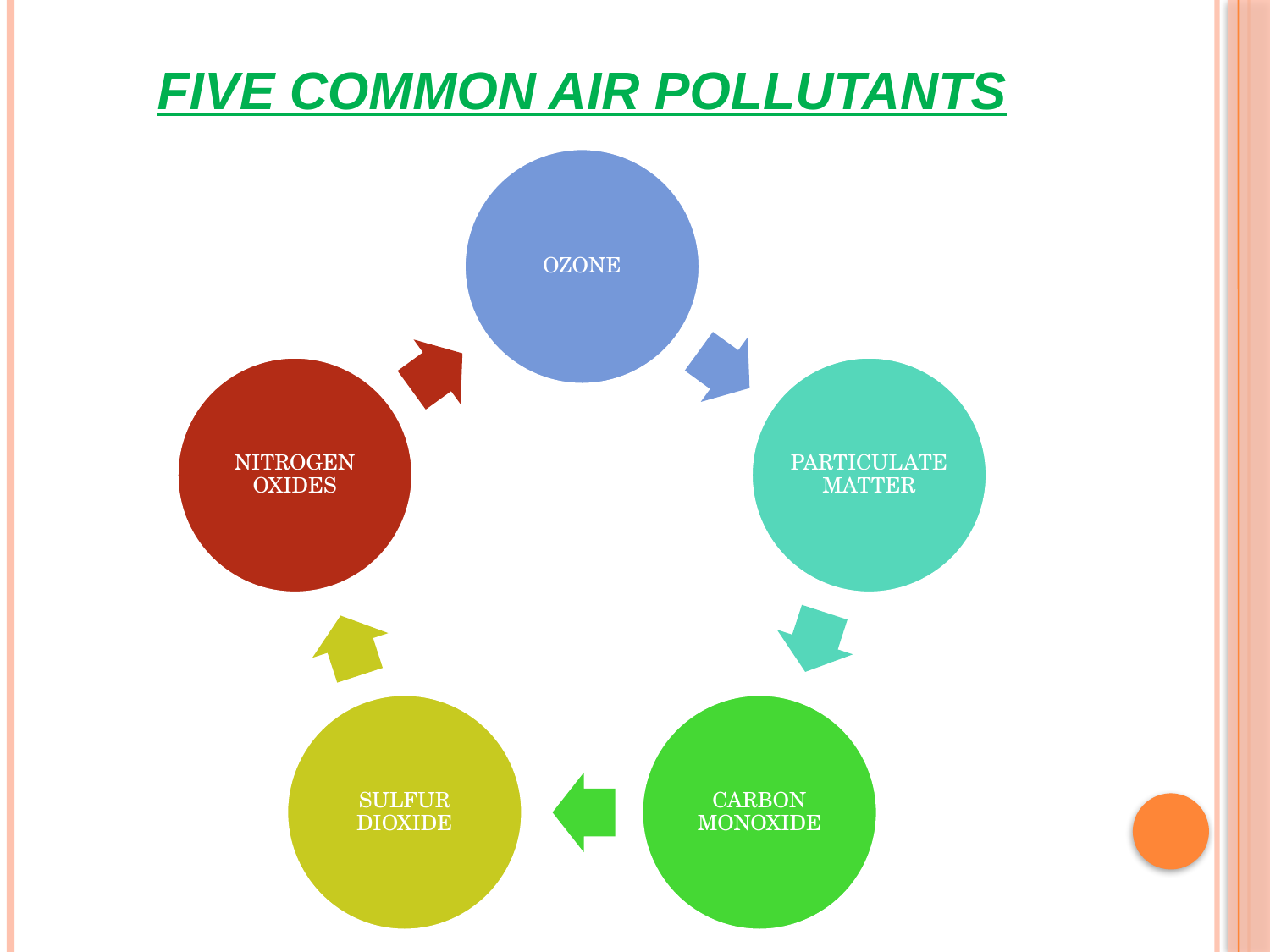

# FIVE COMMON AIR POLLUTANTS
OZONE

PARTICULATE MATTER

CARBON MONOXIDE

SULFUR DIOXIDE

NITROGEN OXIDES